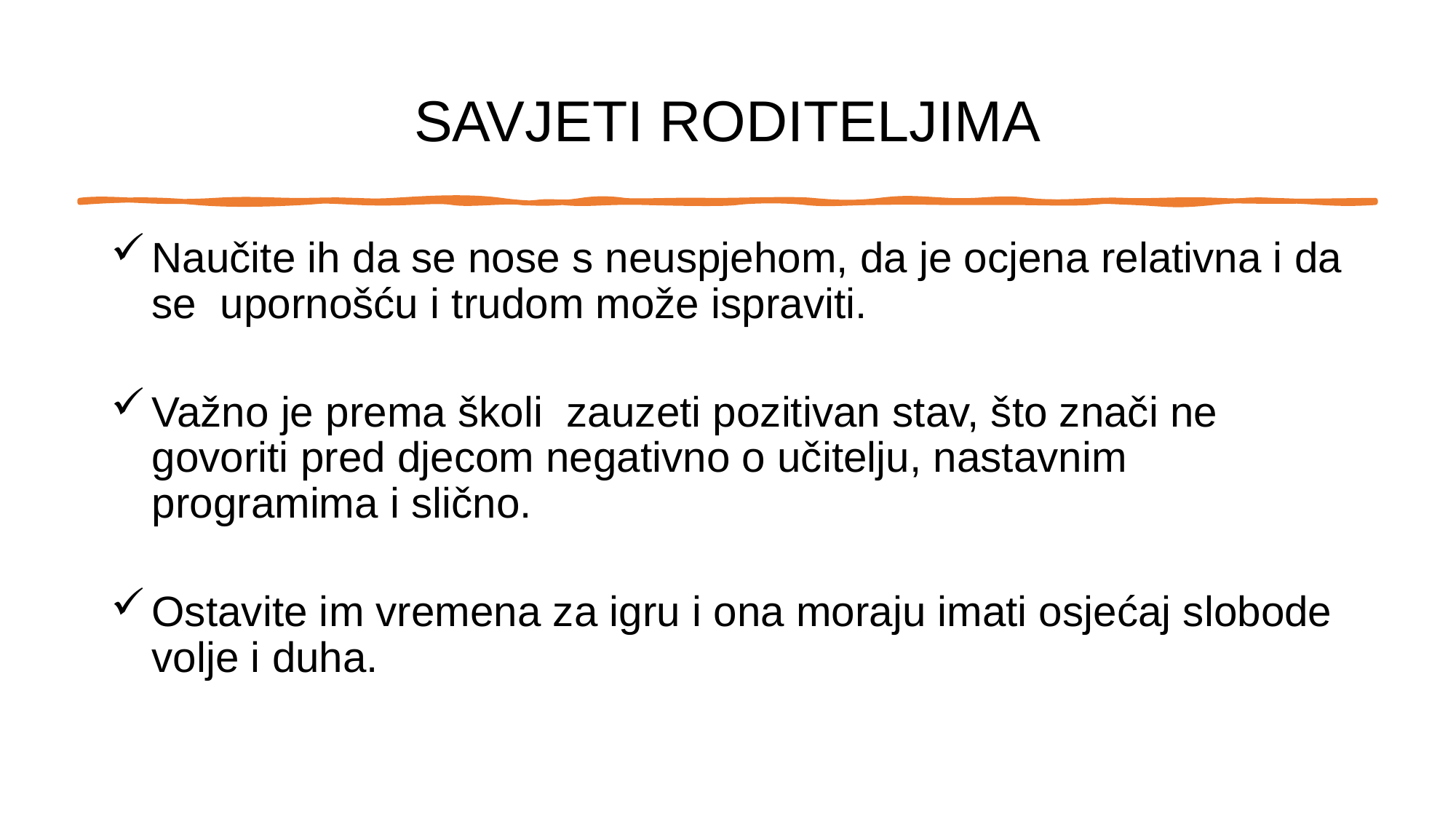

# SAVJETI RODITELJIMA

Naučite ih da se nose s neuspjehom, da je ocjena relativna i da se  upornošću i trudom može ispraviti.

Važno je prema školi  zauzeti pozitivan stav, što znači ne govoriti pred djecom negativno o učitelju, nastavnim programima i slično.

Ostavite im vremena za igru i ona moraju imati osjećaj slobode volje i duha.